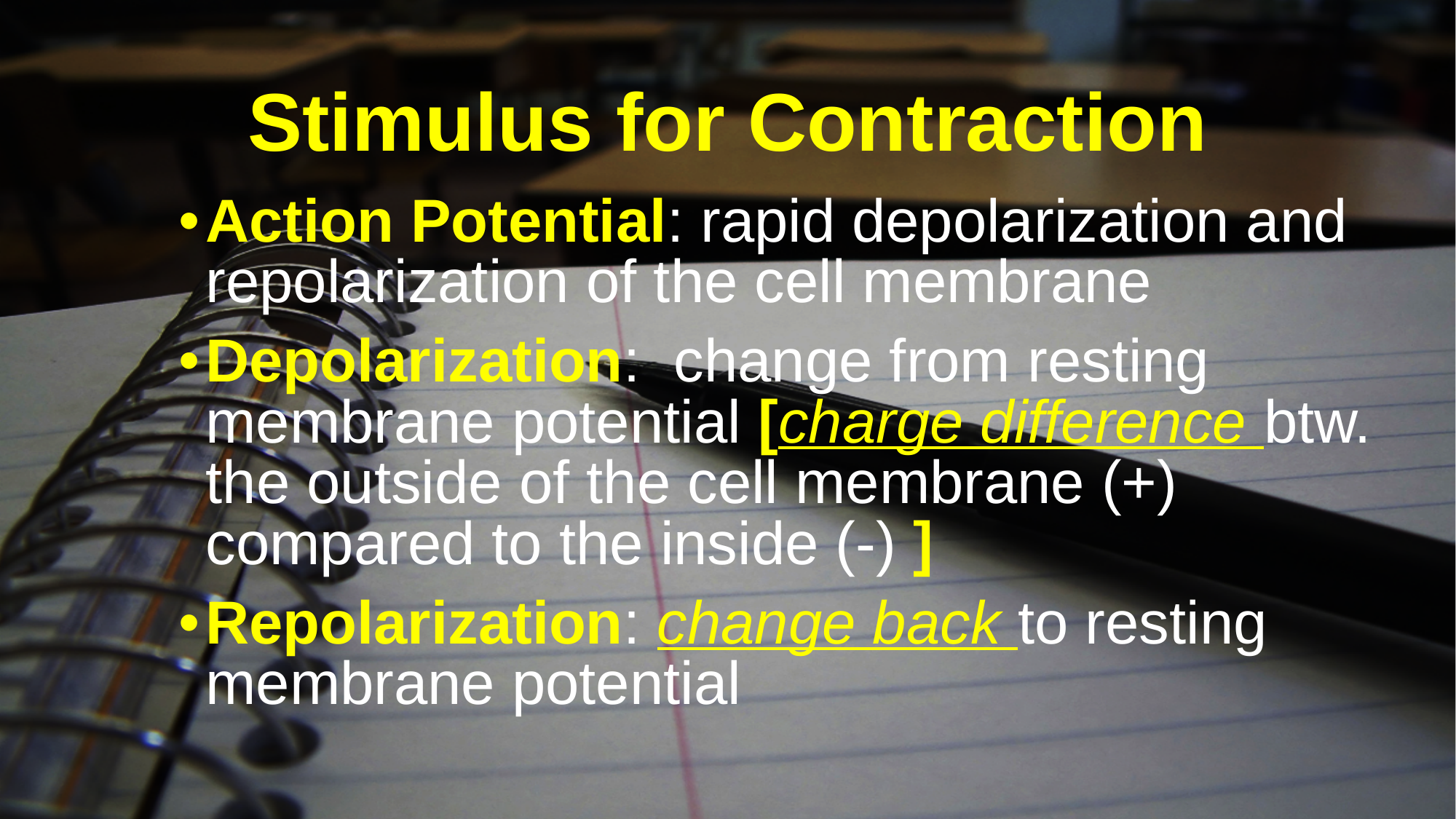

# Stimulus for Contraction
Action Potential: rapid depolarization and repolarization of the cell membrane
Depolarization:  change from resting membrane potential [charge difference btw. the outside of the cell membrane (+) compared to the inside (-) ]
Repolarization: change back to resting membrane potential